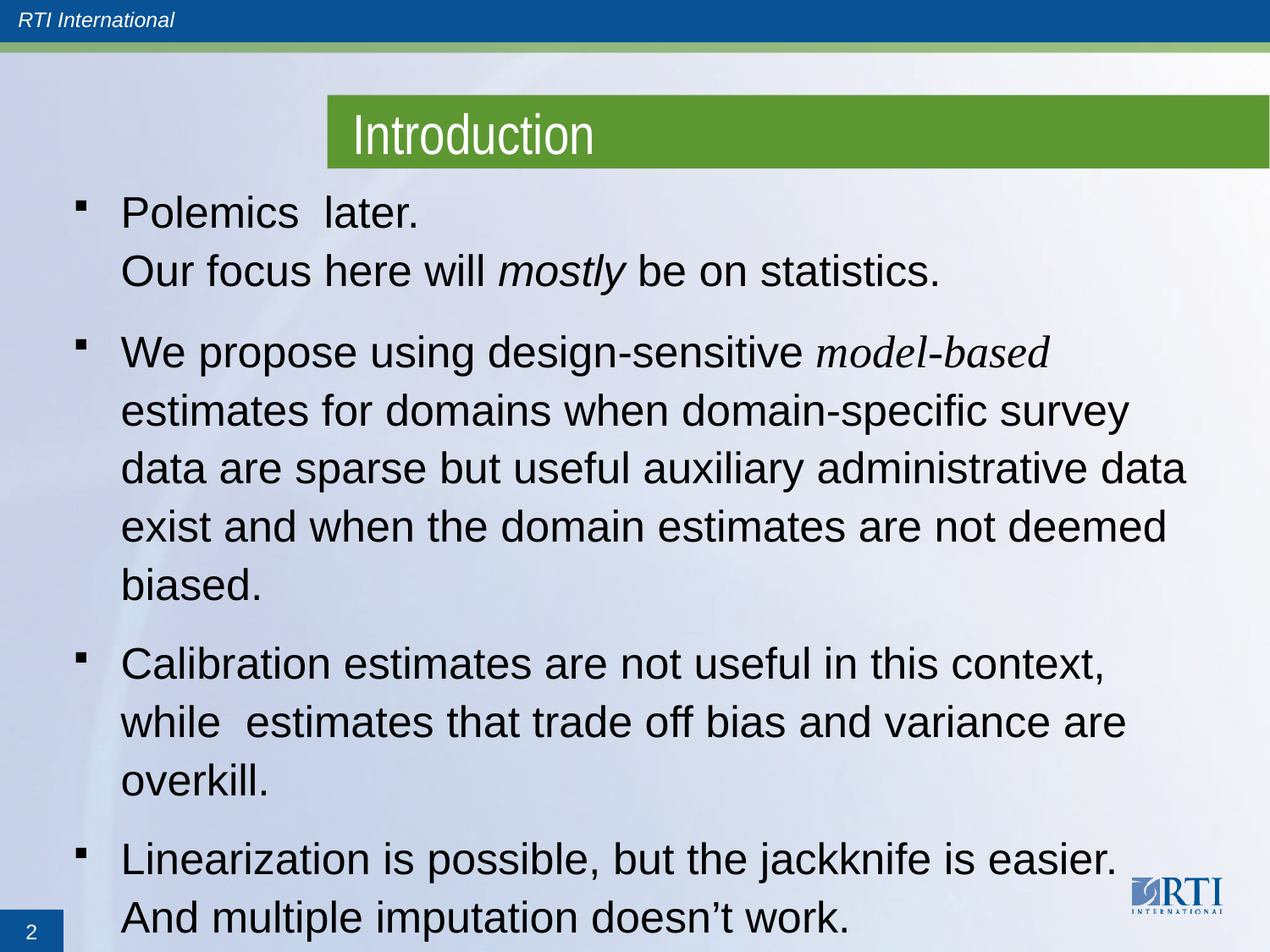

# Introduction
Polemics  later.                                                             Our focus here will mostly be on statistics.
We propose using design-sensitive model-based estimates for domains when domain-specific survey data are sparse but useful auxiliary administrative data exist and when the domain estimates are not deemed biased.
Calibration estimates are not useful in this context, while  estimates that trade off bias and variance are overkill.
Linearization is possible, but the jackknife is easier.   And multiple imputation doesn’t work.

2